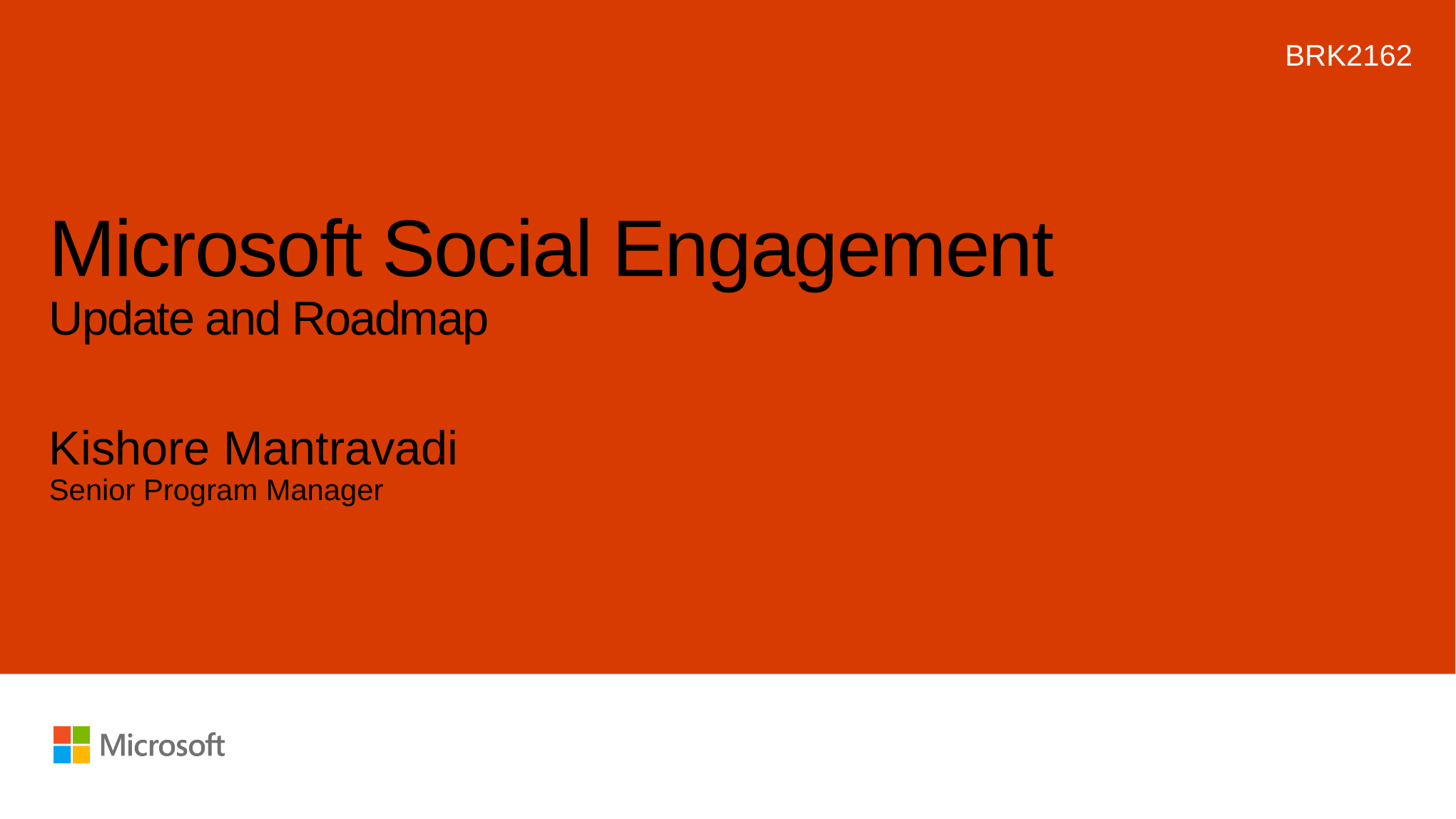

BRK2162
# Microsoft Social Engagement Update and Roadmap
Kishore Mantravadi
Senior Program Manager